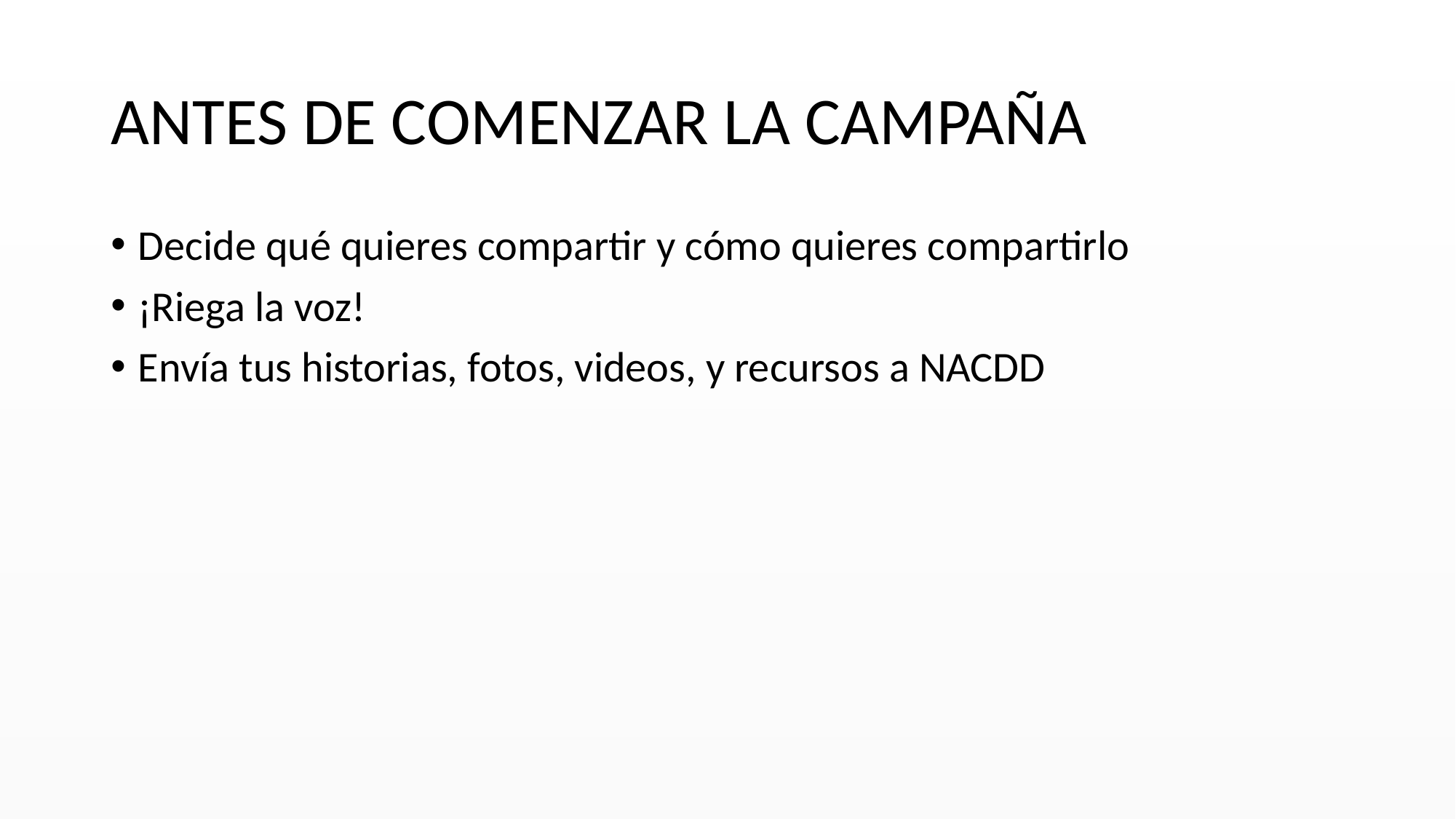

# Antes de comenzar la Campaña​
​Decide qué quieres compartir y cómo quieres compartirlo​
¡Riega la voz!​
Envía tus historias, fotos, videos, y recursos a NACDD